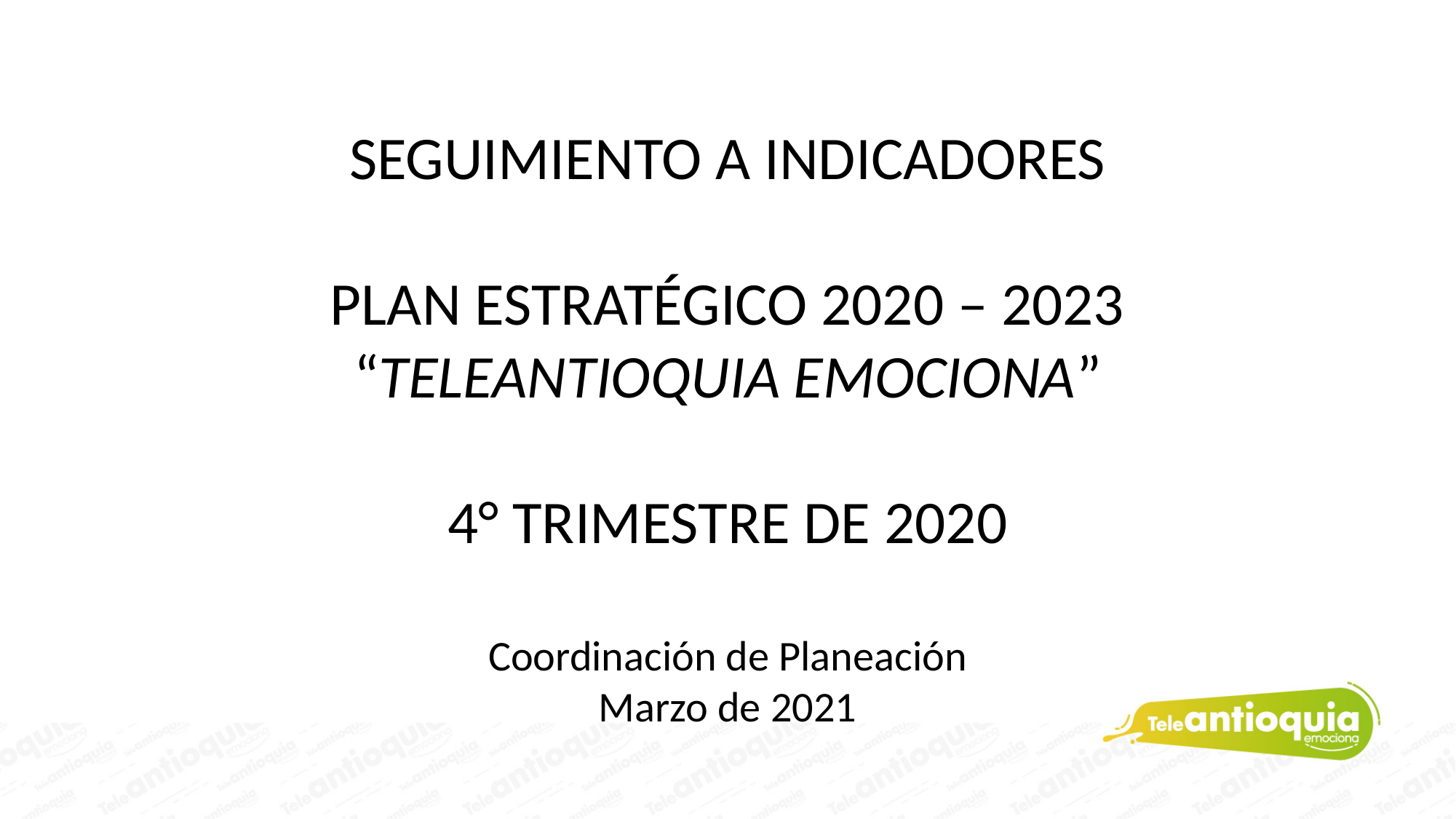

SEGUIMIENTO A INDICADORES

PLAN ESTRATÉGICO 2020 – 2023
“TELEANTIOQUIA EMOCIONA”

4° TRIMESTRE DE 2020

Coordinación de Planeación
Marzo de 2021